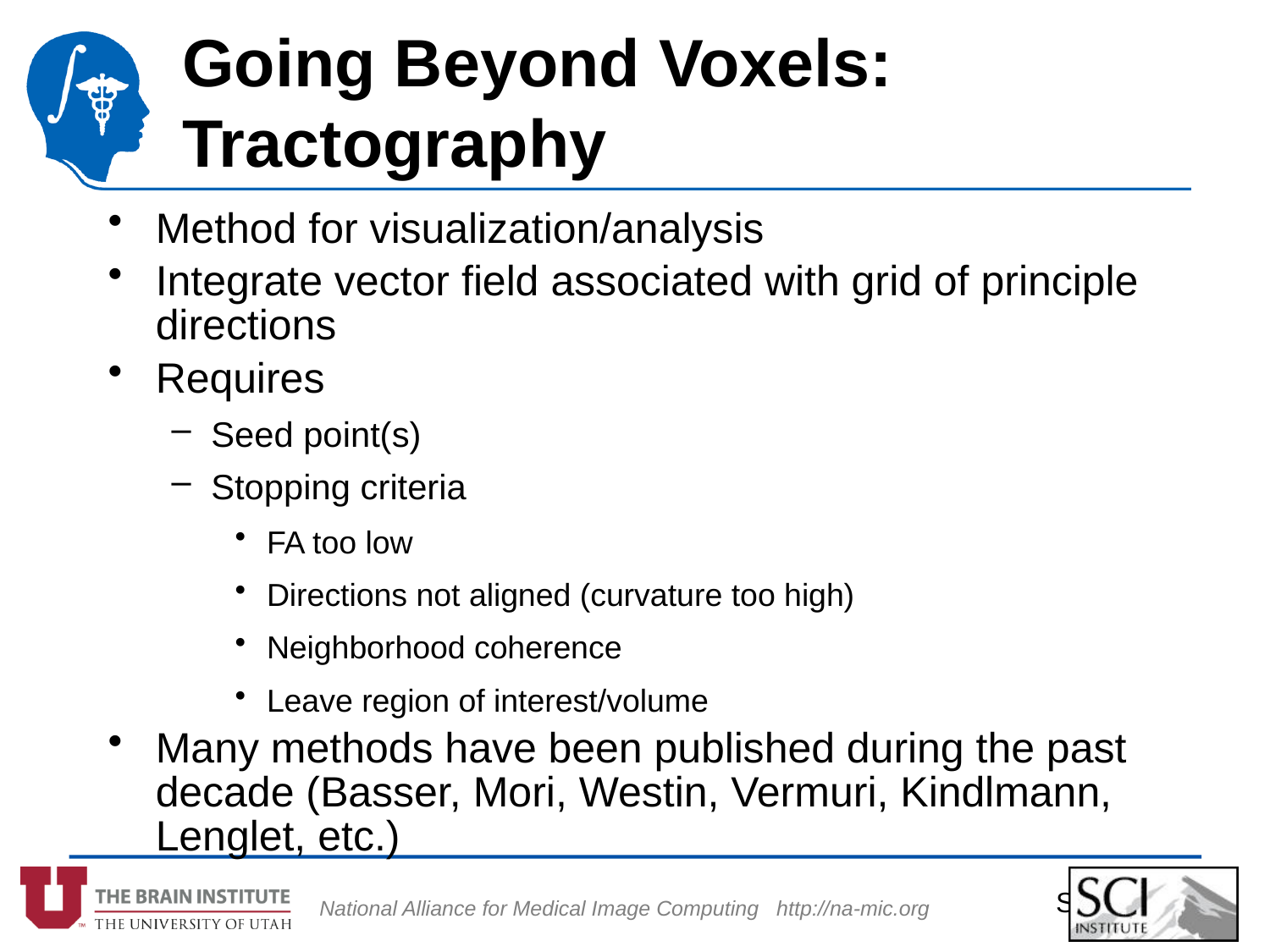

# Going Beyond Voxels: Tractography
Method for visualization/analysis
Integrate vector field associated with grid of principle directions
Requires
Seed point(s)
Stopping criteria
FA too low
Directions not aligned (curvature too high)
Neighborhood coherence
Leave region of interest/volume
Many methods have been published during the past decade (Basser, Mori, Westin, Vermuri, Kindlmann, Lenglet, etc.)